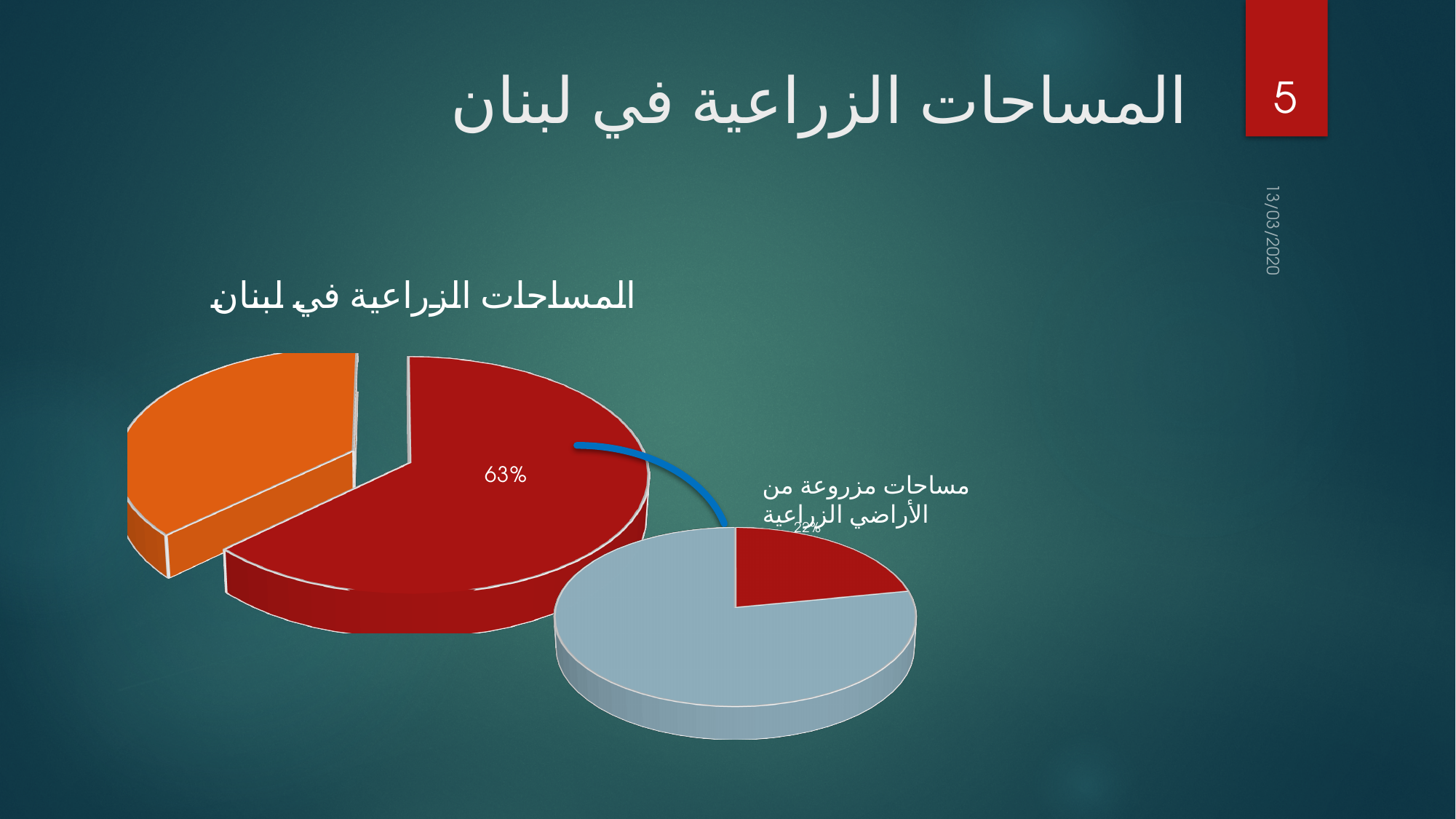

5
# المساحات الزراعية في لبنان
13/03/2020

[unsupported chart]

مساحات مزروعة من الأراضي الزراعية

[unsupported chart]